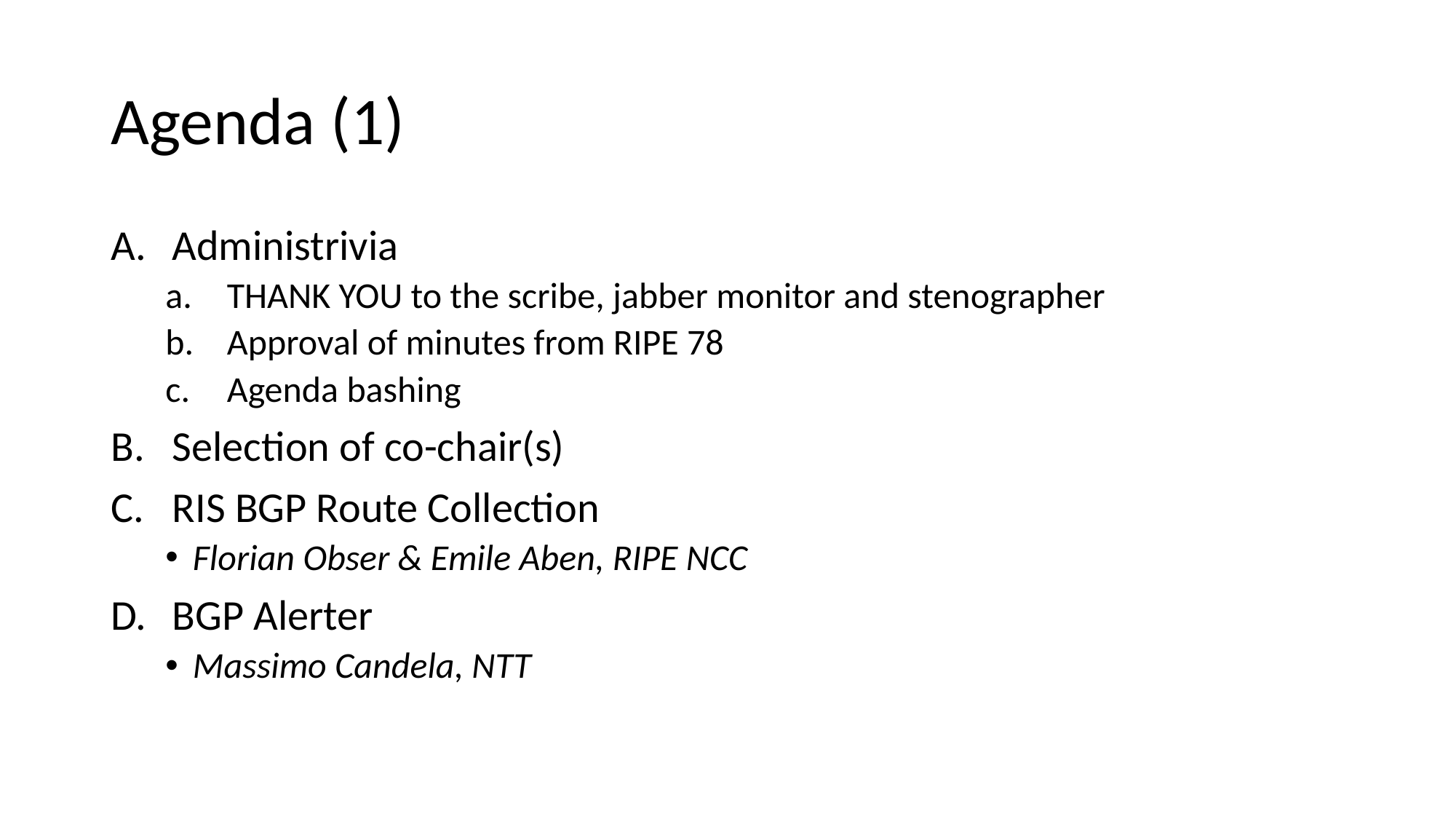

# Agenda (1)
Administrivia
THANK YOU to the scribe, jabber monitor and stenographer
Approval of minutes from RIPE 78
Agenda bashing
Selection of co-chair(s)
RIS BGP Route Collection
Florian Obser & Emile Aben, RIPE NCC
BGP Alerter
Massimo Candela, NTT